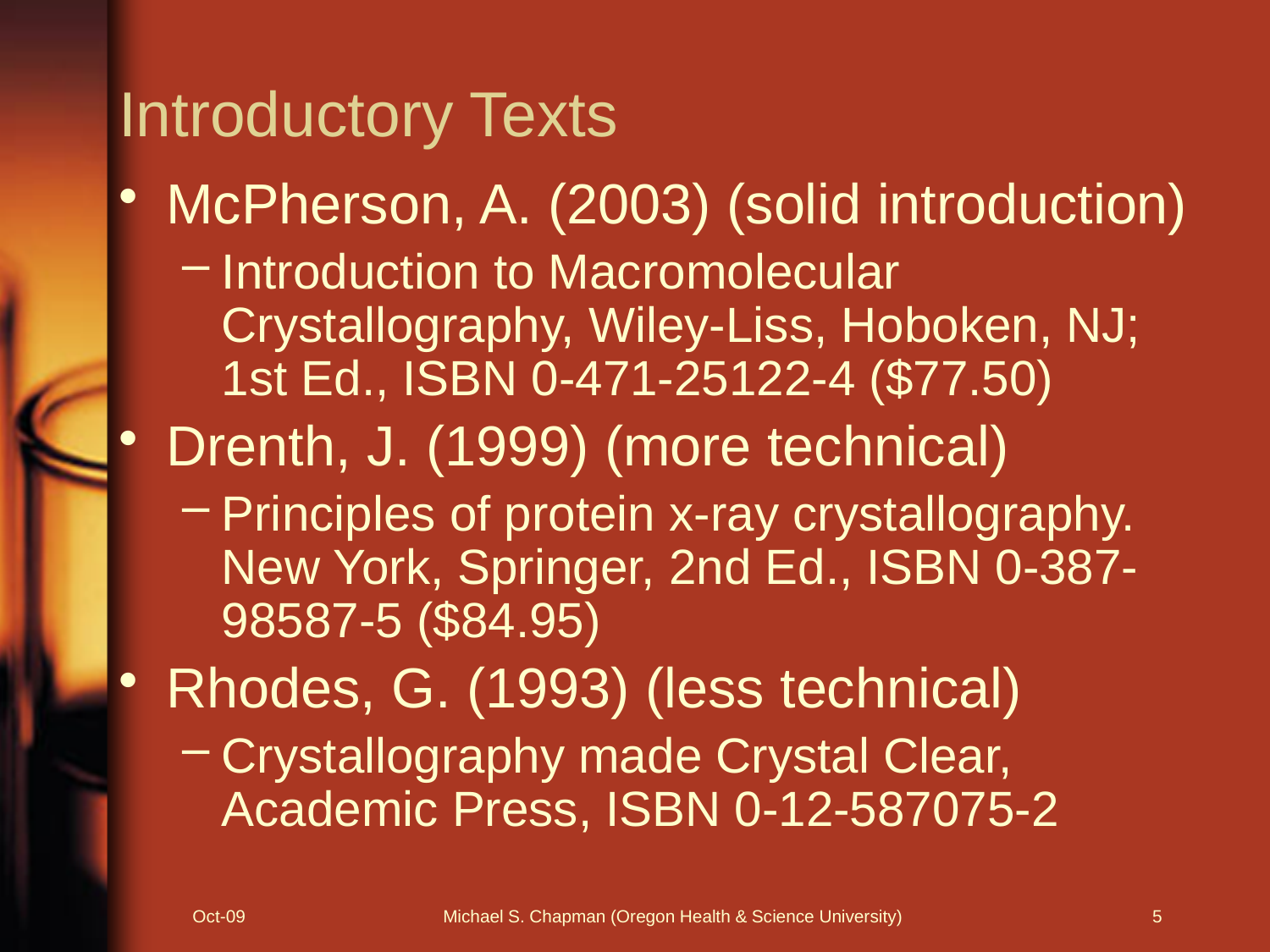

# Introductory Texts
McPherson, A. (2003) (solid introduction)
Introduction to Macromolecular Crystallography, Wiley-Liss, Hoboken, NJ; 1st Ed., ISBN 0-471-25122-4 ($77.50)
Drenth, J. (1999) (more technical)
Principles of protein x-ray crystallography. New York, Springer, 2nd Ed., ISBN 0-387-98587-5 ($84.95)
Rhodes, G. (1993) (less technical)
Crystallography made Crystal Clear, Academic Press, ISBN 0-12-587075-2

Oct-09
Michael S. Chapman (Oregon Health & Science University)
5